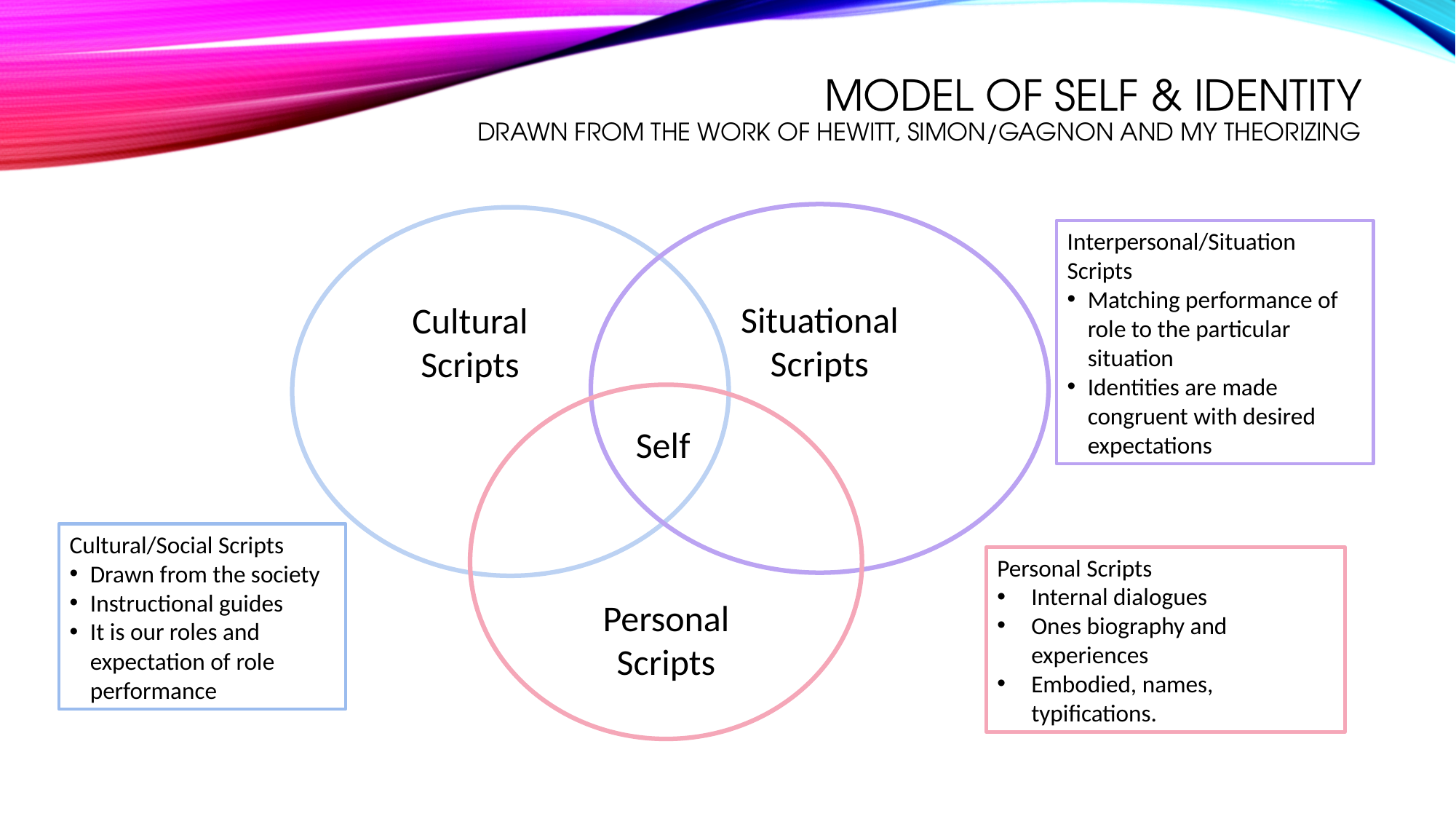

# model of self & Identity Drawn from the work of Hewitt, simon/Gagnon and My theorizing

Interpersonal/Situation Scripts
Matching performance of role to the particular situation
Identities are made congruent with desired expectations
Situational Scripts
Cultural Scripts

Self
Cultural/Social Scripts
Drawn from the society
Instructional guides
It is our roles and expectation of role performance
Personal Scripts
Internal dialogues
Ones biography and experiences
Embodied, names, typifications.
Personal Scripts